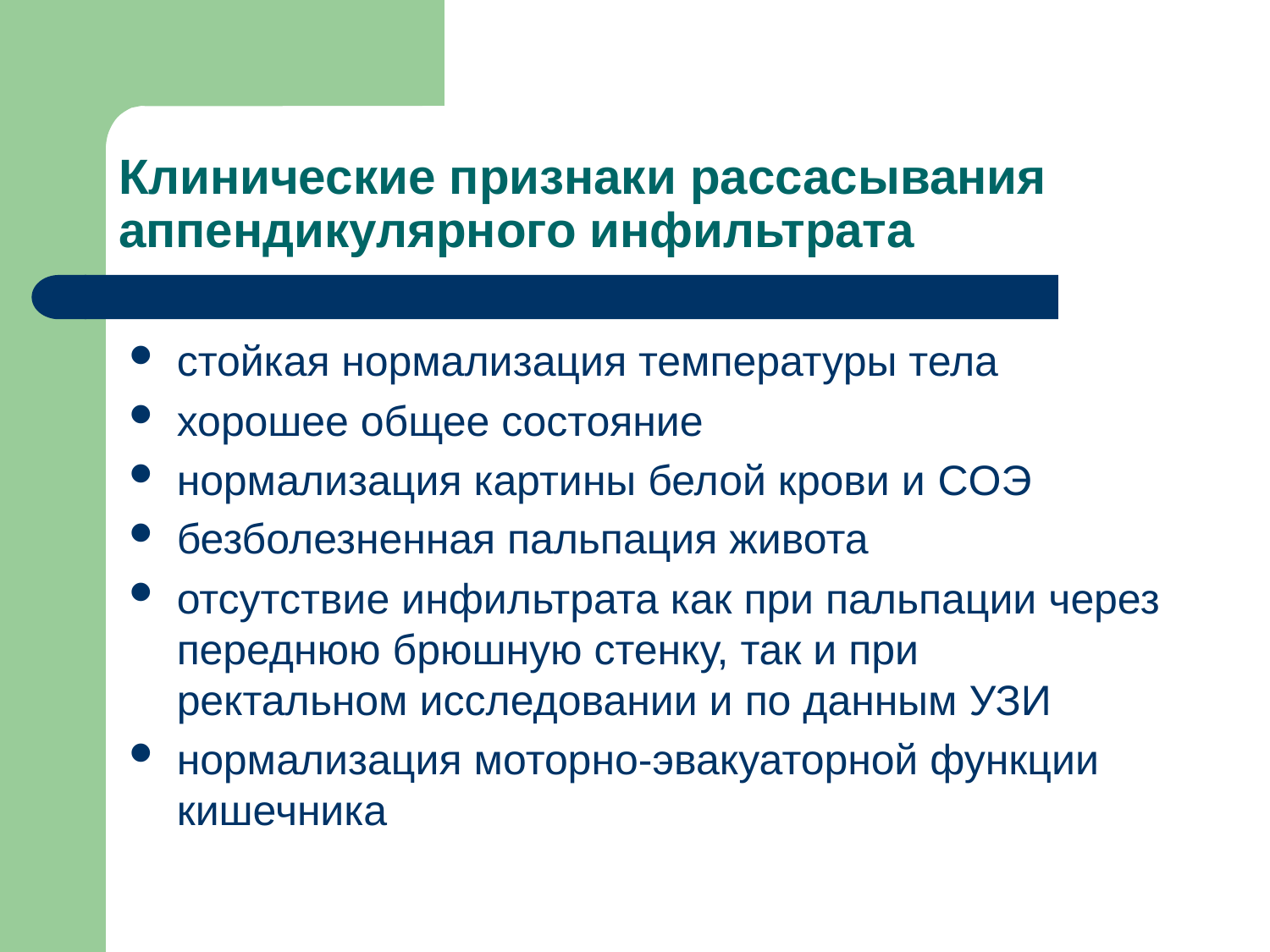

# Клинические признаки рассасывания аппендикулярного инфильтрата
стойкая нормализация температуры тела
хорошее общее состояние
нормализация картины белой крови и COЭ
безболезненная пальпация живота
отсутствие инфильтрата как при пальпации через переднюю брюшную стенку, так и при      ректальном исследовании и по данным УЗИ
нормализация моторно-эвакуаторной функции кишечника